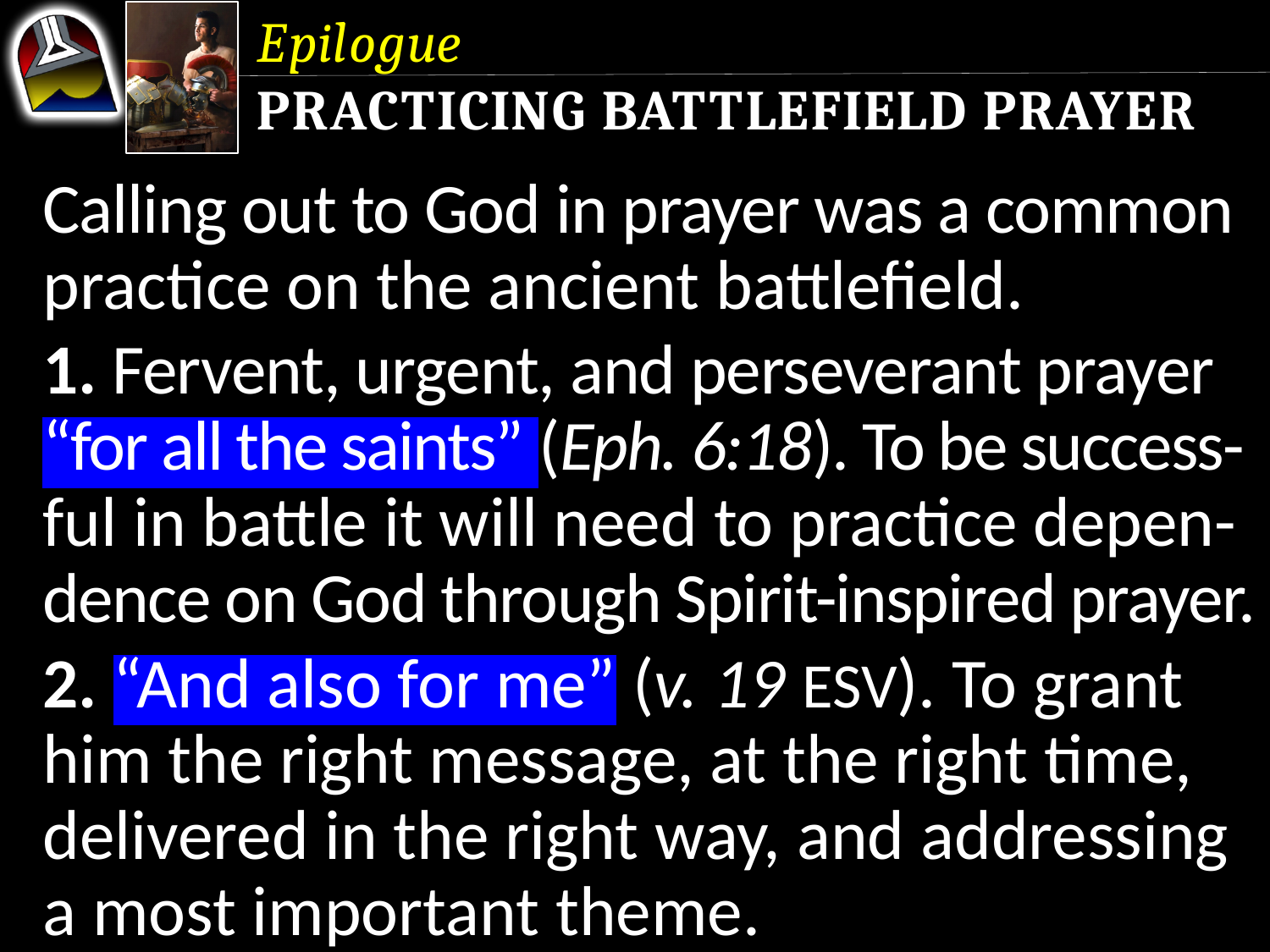

Epilogue
Practicing Battlefield Prayer
Calling out to God in prayer was a common practice on the ancient battlefield.
1. Fervent, urgent, and perseverant prayer “for all the saints” (Eph. 6:18). To be success- ful in battle it will need to practice depen- dence on God through Spirit-inspired prayer.
2. “And also for me” (v. 19 ESV). To grant him the right message, at the right time, delivered in the right way, and addressing a most important theme.